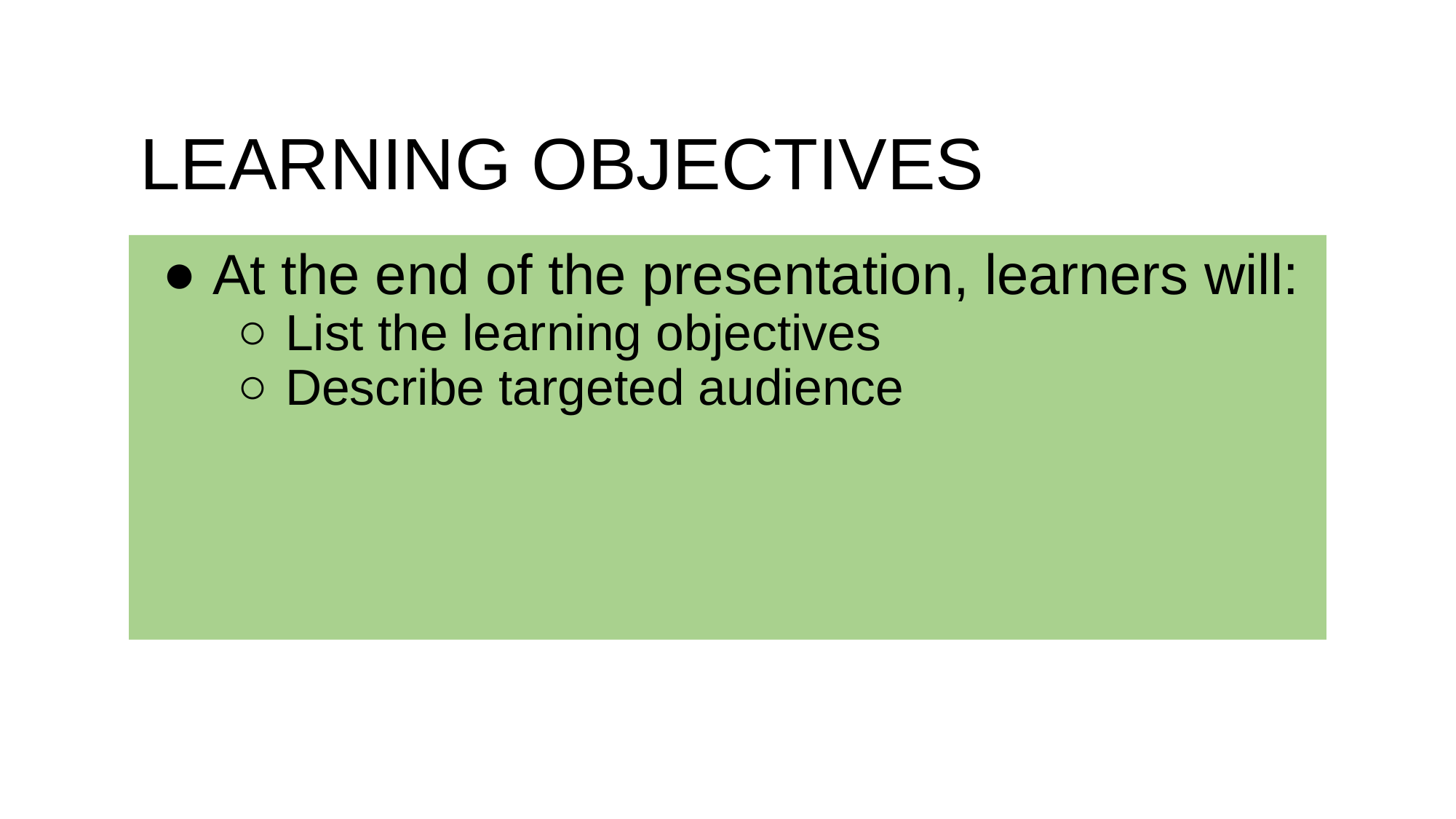

# LEARNING OBJECTIVES
At the end of the presentation, learners will:
List the learning objectives
Describe targeted audience